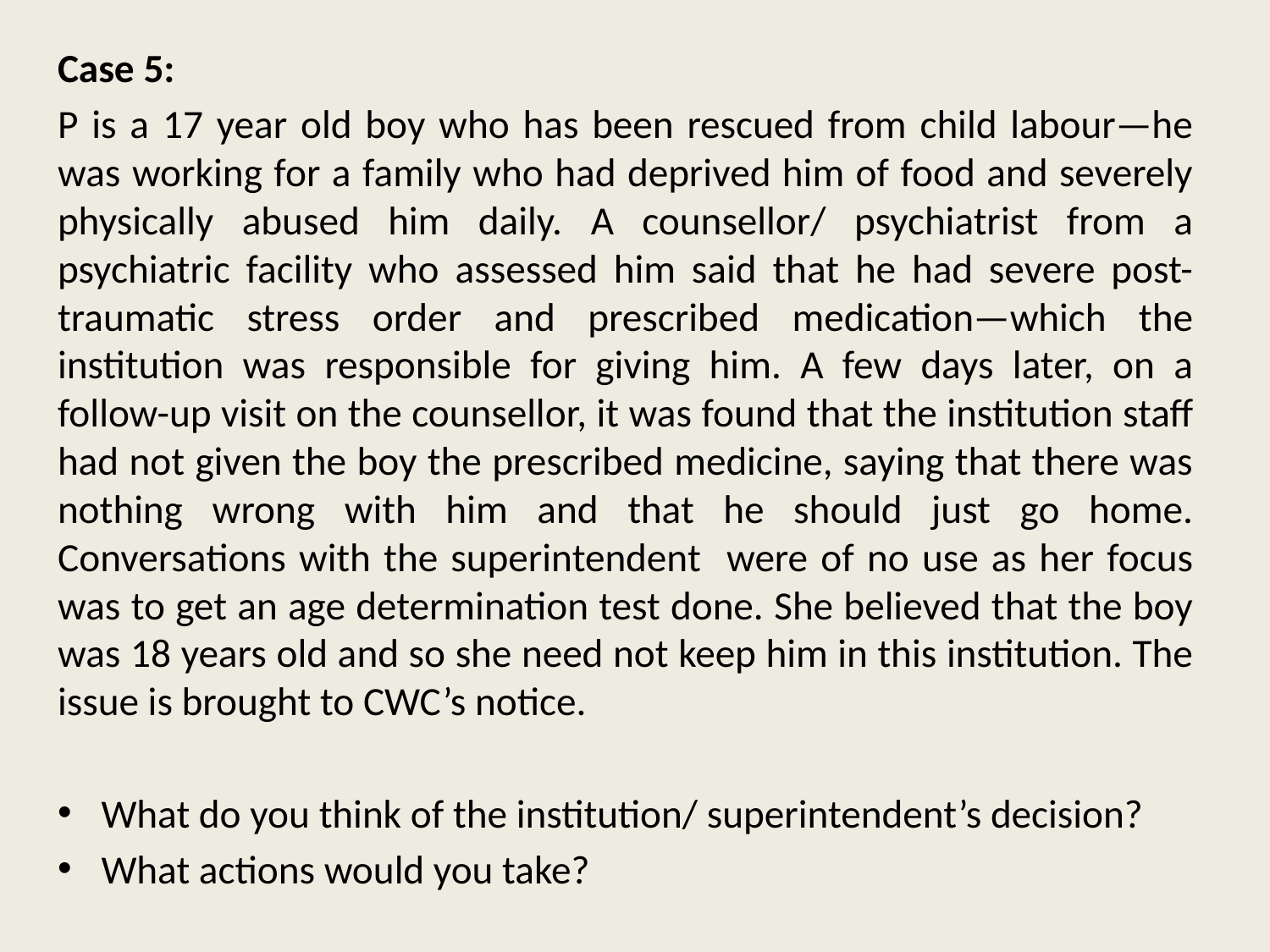

Case 5:
P is a 17 year old boy who has been rescued from child labour—he was working for a family who had deprived him of food and severely physically abused him daily. A counsellor/ psychiatrist from a psychiatric facility who assessed him said that he had severe post-traumatic stress order and prescribed medication—which the institution was responsible for giving him. A few days later, on a follow-up visit on the counsellor, it was found that the institution staff had not given the boy the prescribed medicine, saying that there was nothing wrong with him and that he should just go home. Conversations with the superintendent  were of no use as her focus was to get an age determination test done. She believed that the boy was 18 years old and so she need not keep him in this institution. The issue is brought to CWC’s notice.

What do you think of the institution/ superintendent’s decision?
What actions would you take?